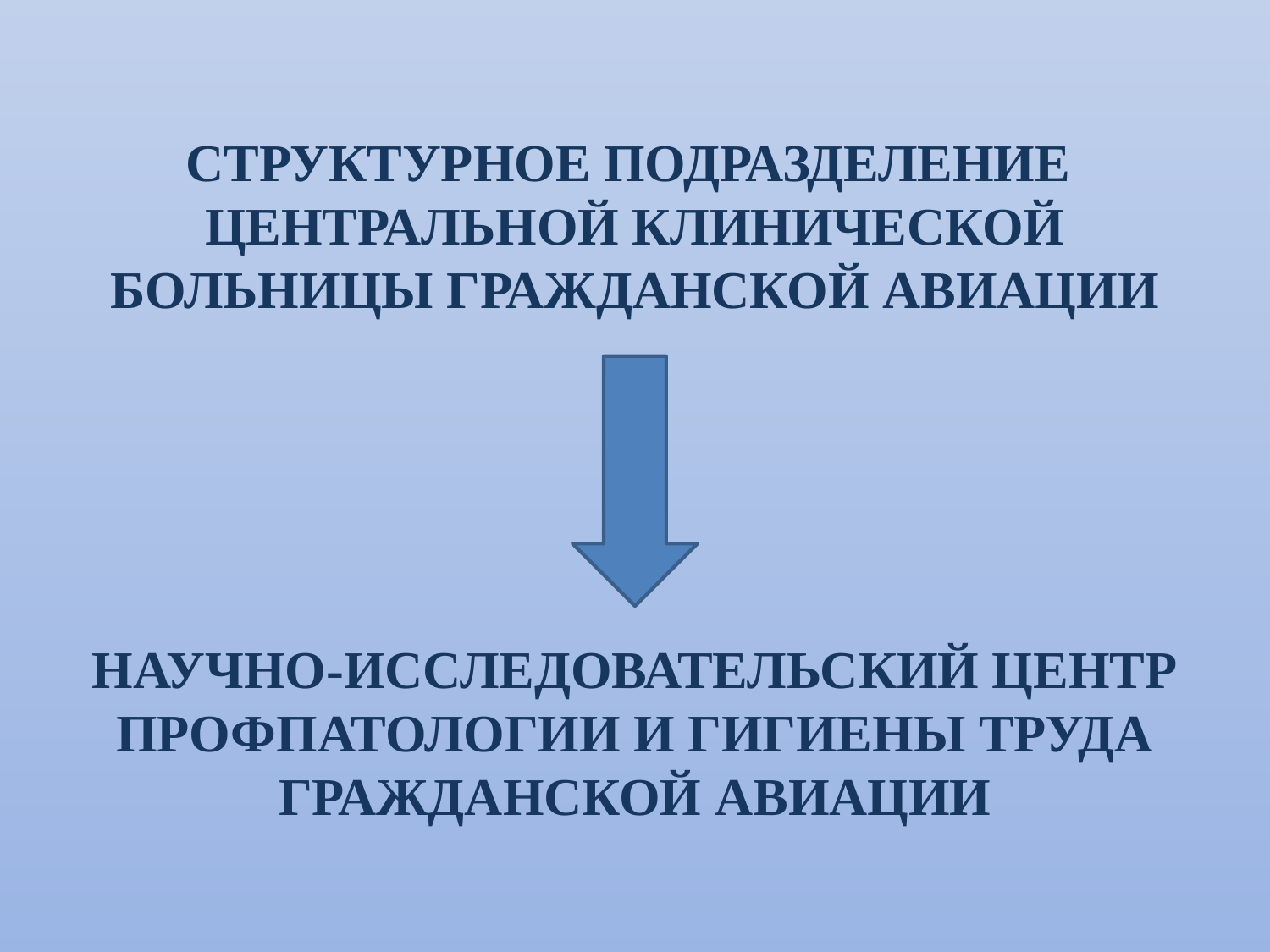

# СТРУКТУРНОЕ ПОДРАЗДЕЛЕНИЕ ЦЕНТРАЛЬНОЙ КЛИНИЧЕСКОЙ БОЛЬНИЦЫ ГРАЖДАНСКОЙ АВИАЦИИ НАУЧНО-ИССЛЕДОВАТЕЛЬСКИЙ ЦЕНТР ПРОФПАТОЛОГИИ И ГИГИЕНЫ ТРУДА ГРАЖДАНСКОЙ АВИАЦИИ